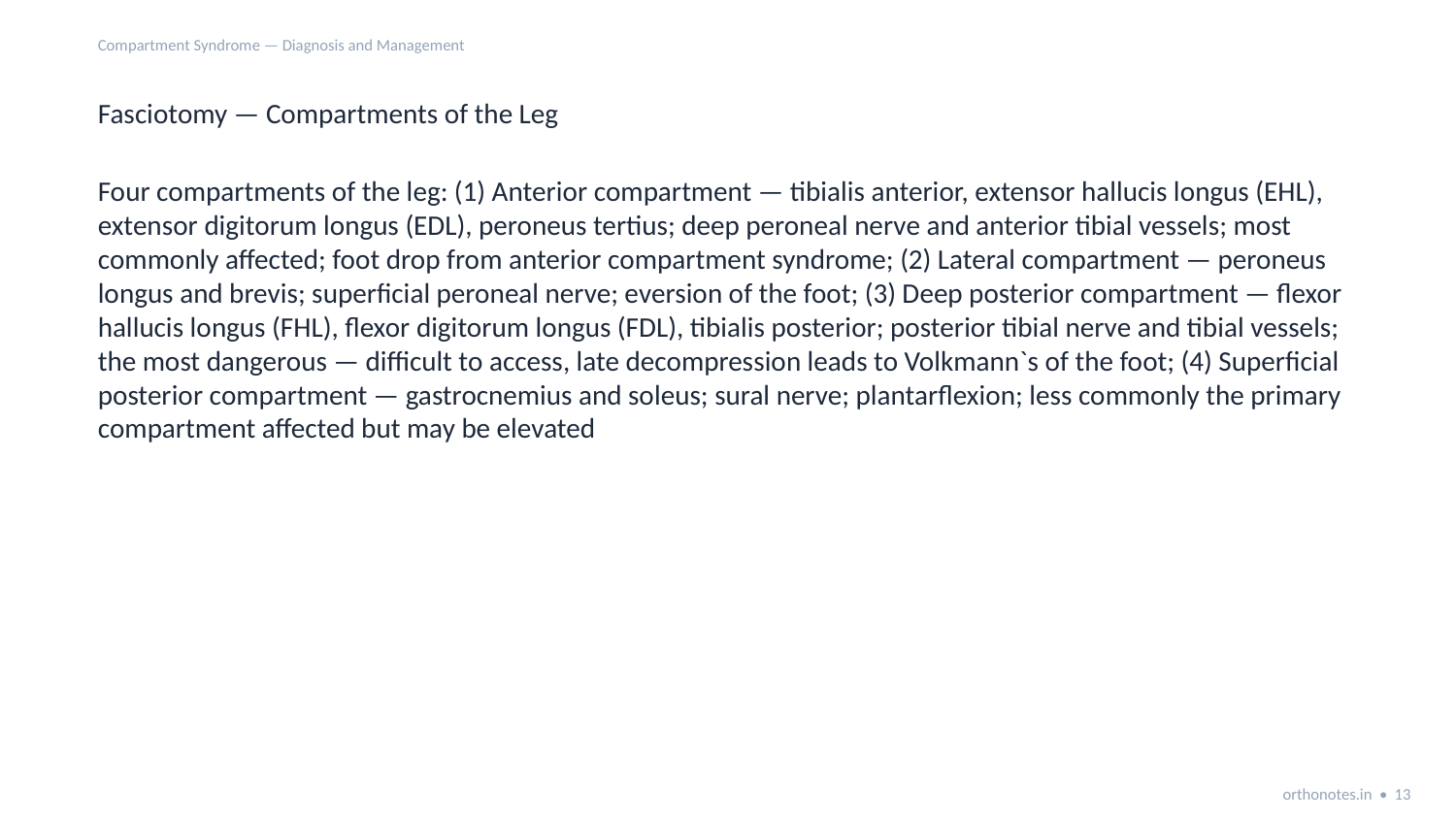

Compartment Syndrome — Diagnosis and Management
Fasciotomy — Compartments of the Leg
Four compartments of the leg: (1) Anterior compartment — tibialis anterior, extensor hallucis longus (EHL), extensor digitorum longus (EDL), peroneus tertius; deep peroneal nerve and anterior tibial vessels; most commonly affected; foot drop from anterior compartment syndrome; (2) Lateral compartment — peroneus longus and brevis; superficial peroneal nerve; eversion of the foot; (3) Deep posterior compartment — flexor hallucis longus (FHL), flexor digitorum longus (FDL), tibialis posterior; posterior tibial nerve and tibial vessels; the most dangerous — difficult to access, late decompression leads to Volkmann`s of the foot; (4) Superficial posterior compartment — gastrocnemius and soleus; sural nerve; plantarflexion; less commonly the primary compartment affected but may be elevated
orthonotes.in  •  13